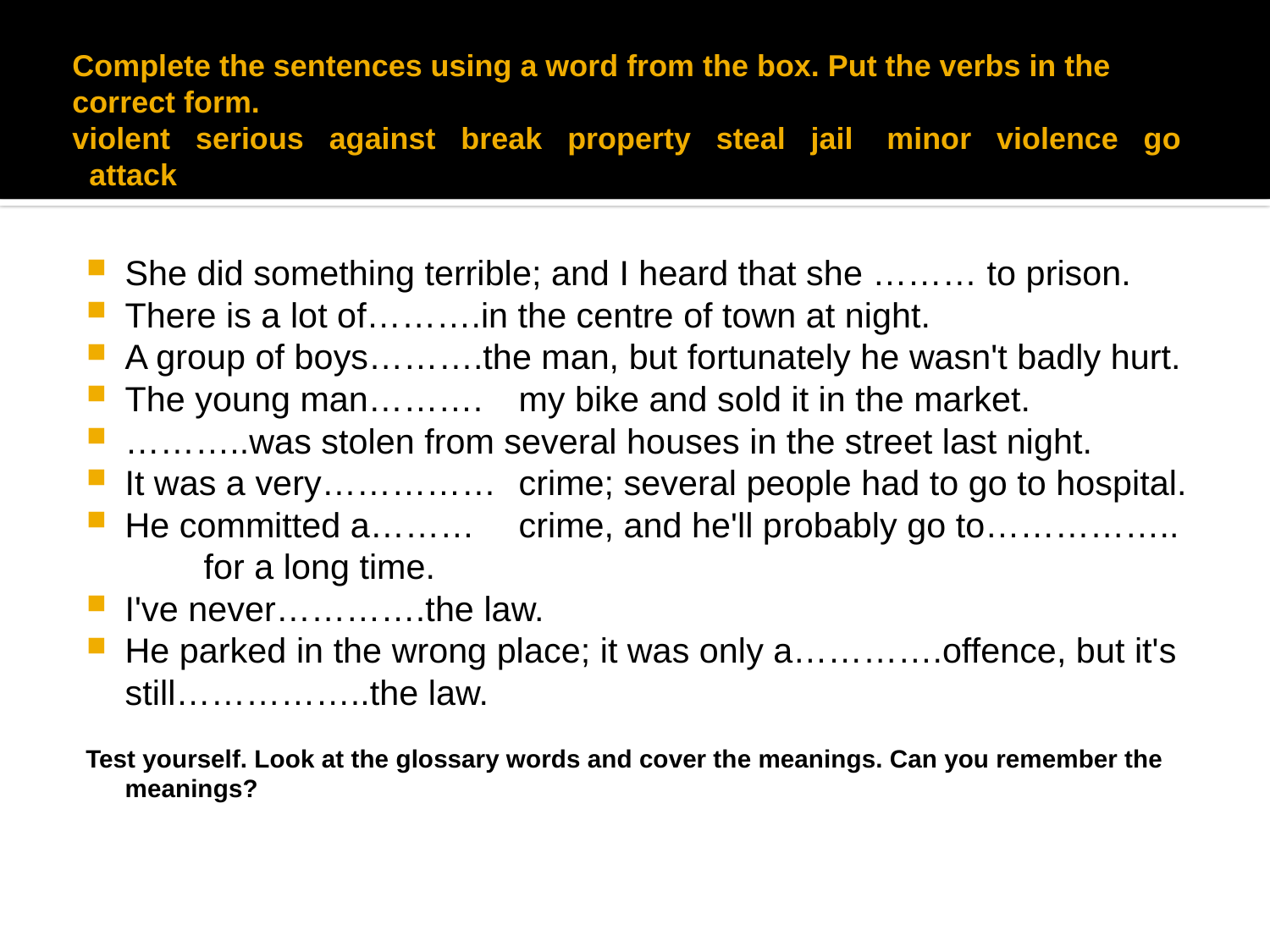

# Complete the sentences using a word from the box. Put the verbs in the correct form. violent   serious   against   break   property   steal   jail    minor   violence   go    attack
She did something terrible; and I heard that she ……… to prison.
There is a lot of……….in the centre of town at night.
A group of boys……….the man, but fortunately he wasn't badly hurt.
The young man……….	my bike and sold it in the market.
………..was stolen from several houses in the street last night.
It was a very……………	crime; several people had to go to hospital.
He committed a………	crime, and he'll probably go to……………..	for a long time.
I've never………….the law.
He parked in the wrong place; it was only a………….offence, but it's still……………..the law.

Test yourself. Look at the glossary words and cover the meanings. Can you remember the meanings?